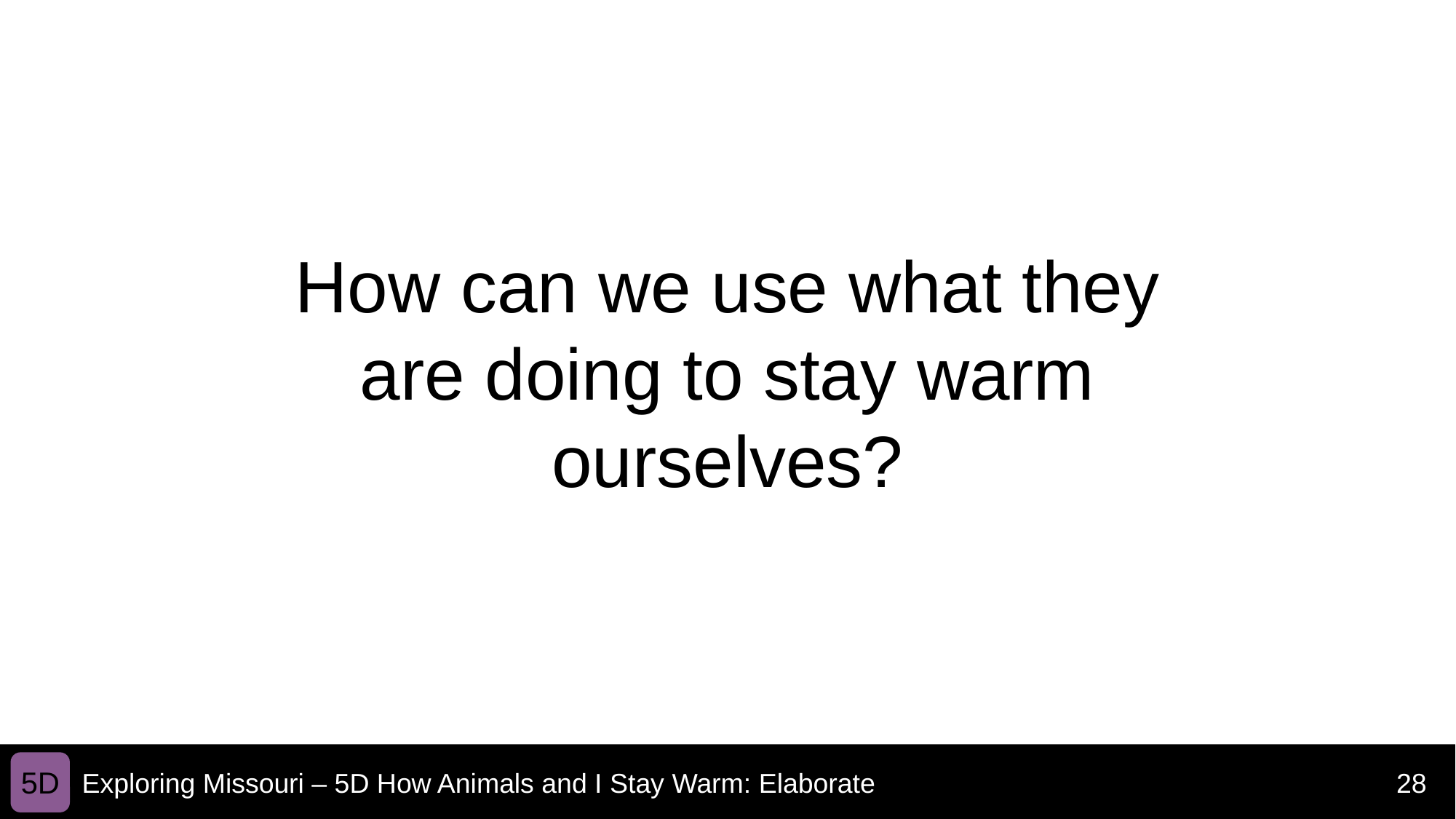

How can we use what they are doing to stay warm ourselves?

5D
Exploring Missouri – 5D How Animals and I Stay Warm: Elaborate
28